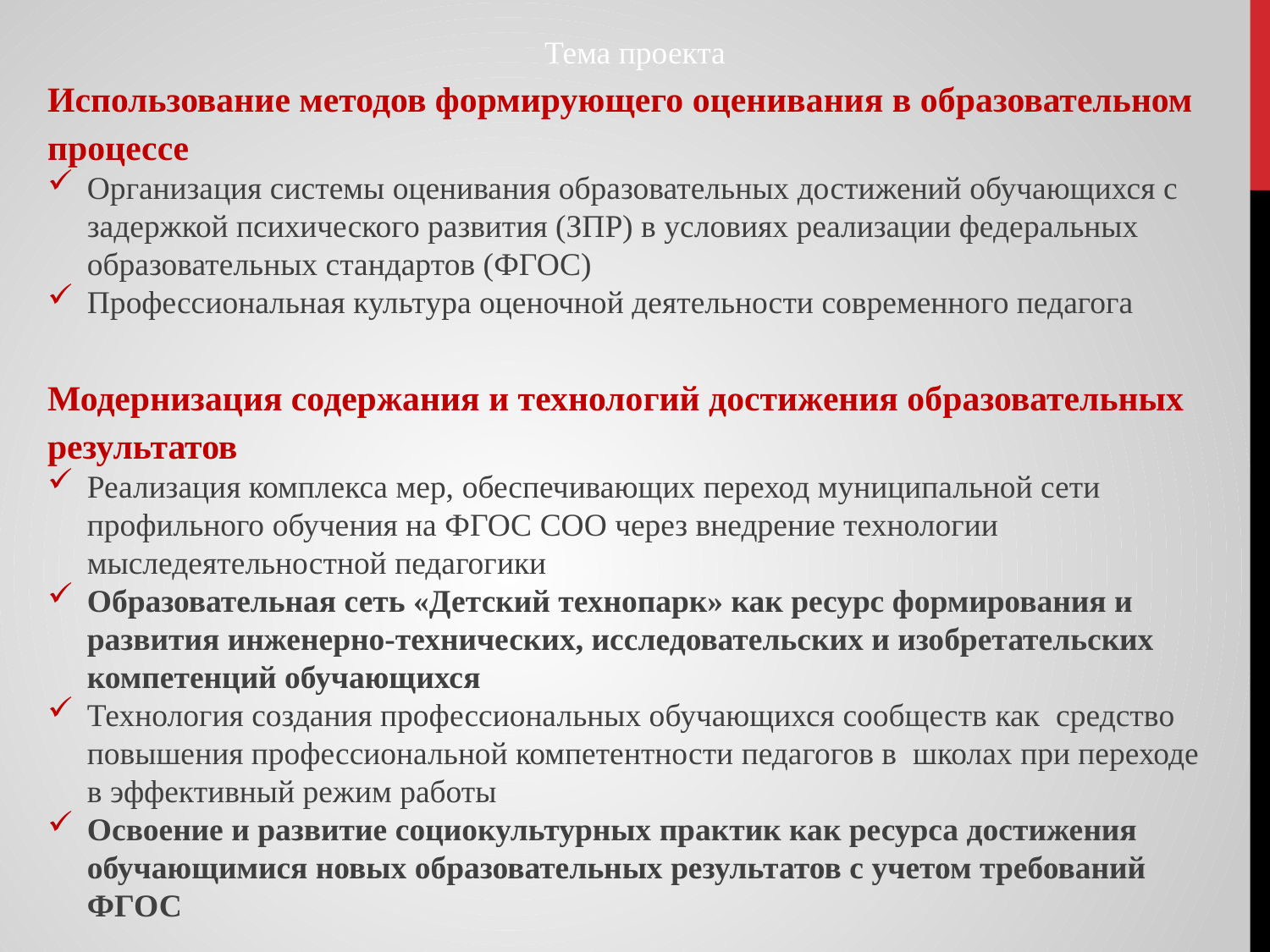

Тема проекта
Использование методов формирующего оценивания в образовательном процессе
Организация системы оценивания образовательных достижений обучающихся с задержкой психического развития (ЗПР) в условиях реализации федеральных образовательных стандартов (ФГОС)
Профессиональная культура оценочной деятельности современного педагога

Модернизация содержания и технологий достижения образовательных результатов
Реализация комплекса мер, обеспечивающих переход муниципальной сети профильного обучения на ФГОС СОО через внедрение технологии мыследеятельностной педагогики
Образовательная сеть «Детский технопарк» как ресурс формирования и развития инженерно-технических, исследовательских и изобретательских компетенций обучающихся
Технология создания профессиональных обучающихся сообществ как  средство повышения профессиональной компетентности педагогов в  школах при переходе в эффективный режим работы
Освоение и развитие социокультурных практик как ресурса достижения обучающимися новых образовательных результатов с учетом требований ФГОС